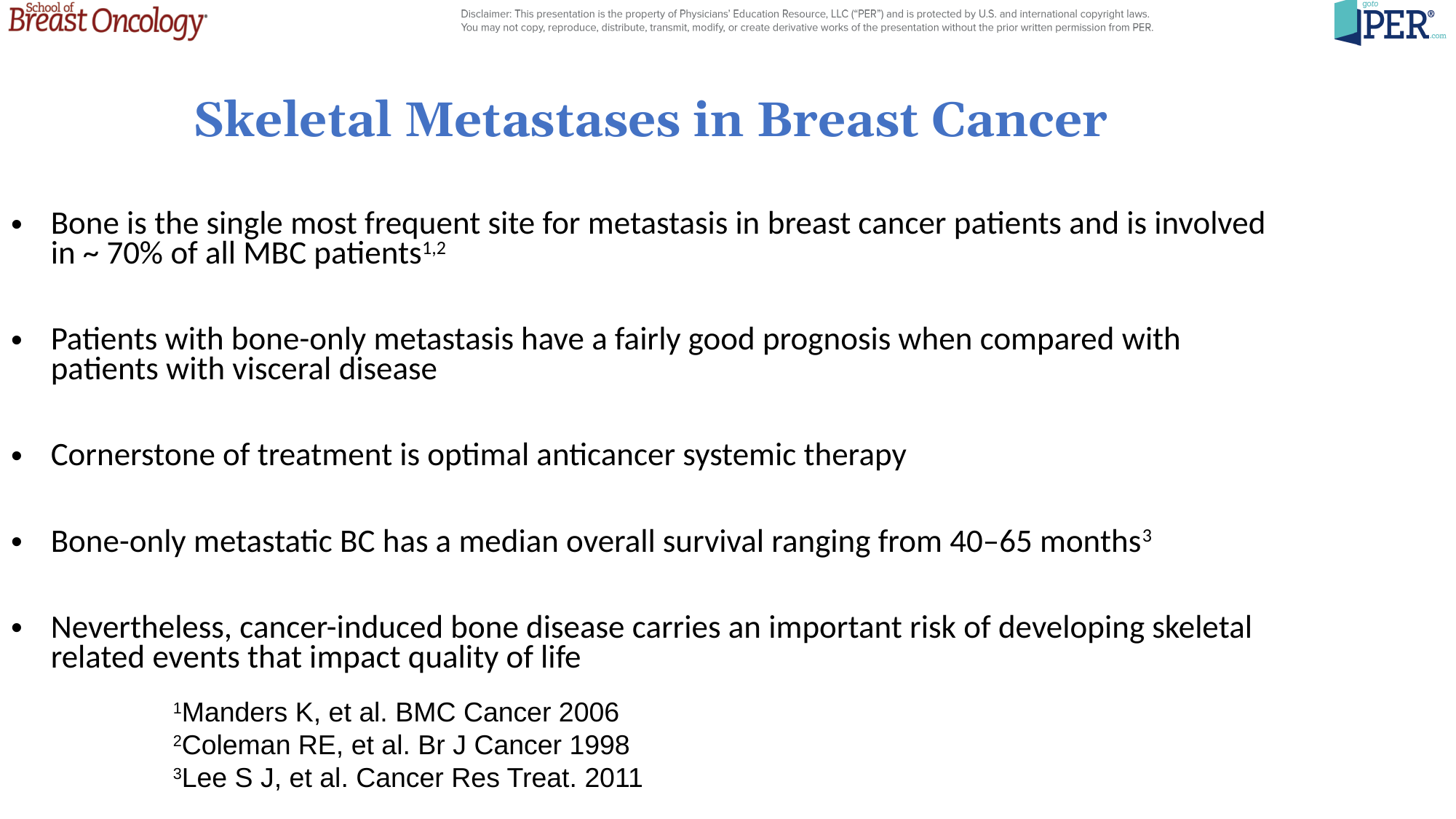

Skeletal Metastases in Breast Cancer
Bone is the single most frequent site for metastasis in breast cancer patients and is involved in ~ 70% of all MBC patients1,2

Patients with bone-only metastasis have a fairly good prognosis when compared with patients with visceral disease

Cornerstone of treatment is optimal anticancer systemic therapy

Bone-only metastatic BC has a median overall survival ranging from 40–65 months3

Nevertheless, cancer-induced bone disease carries an important risk of developing skeletal related events that impact quality of life
1Manders K, et al. BMC Cancer 2006
2Coleman RE, et al. Br J Cancer 1998
3Lee S J, et al. Cancer Res Treat. 2011